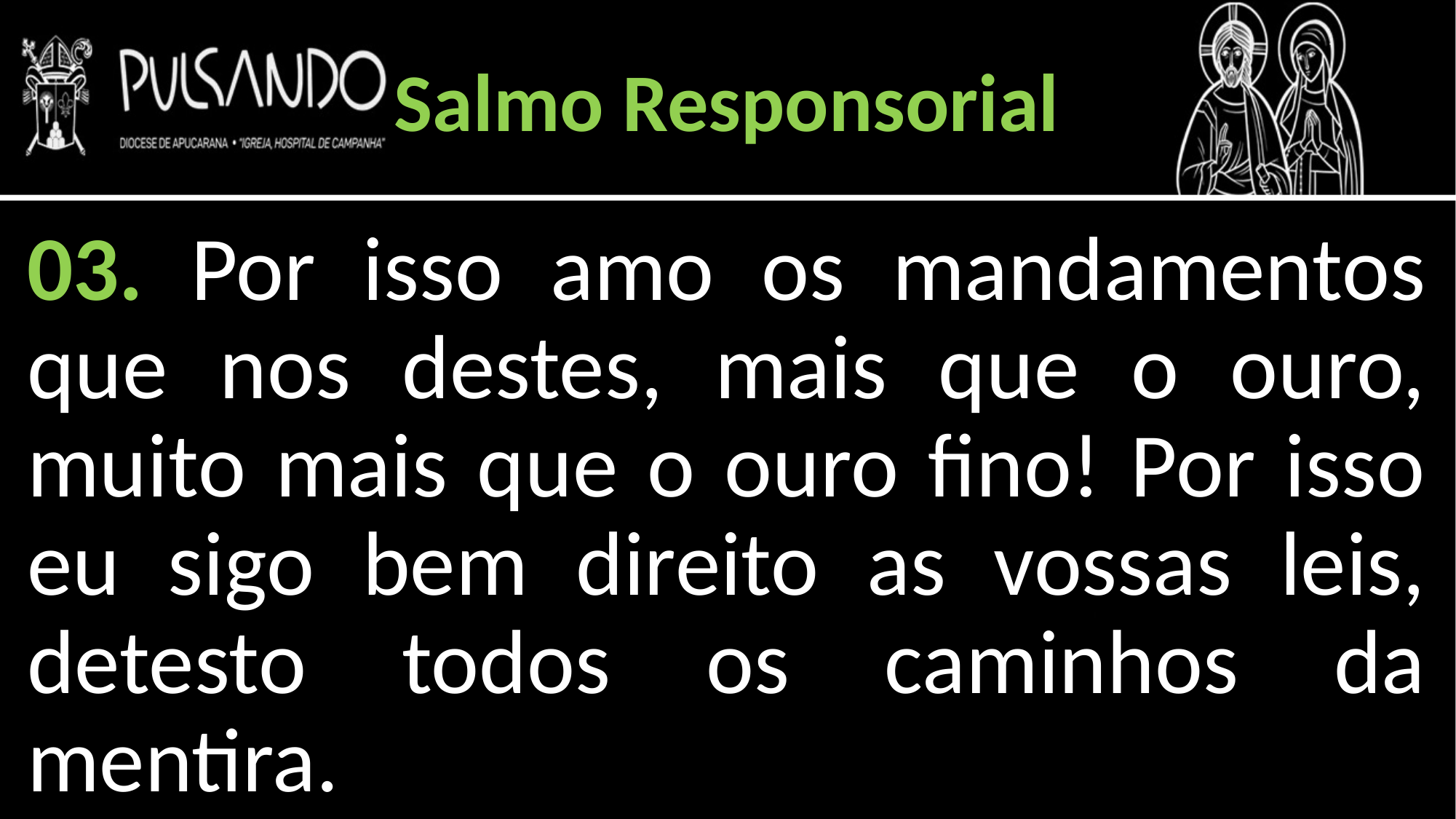

Salmo Responsorial
03. Por isso amo os mandamentos que nos destes, mais que o ouro, muito mais que o ouro fino! Por isso eu sigo bem direito as vossas leis, detesto todos os caminhos da mentira.